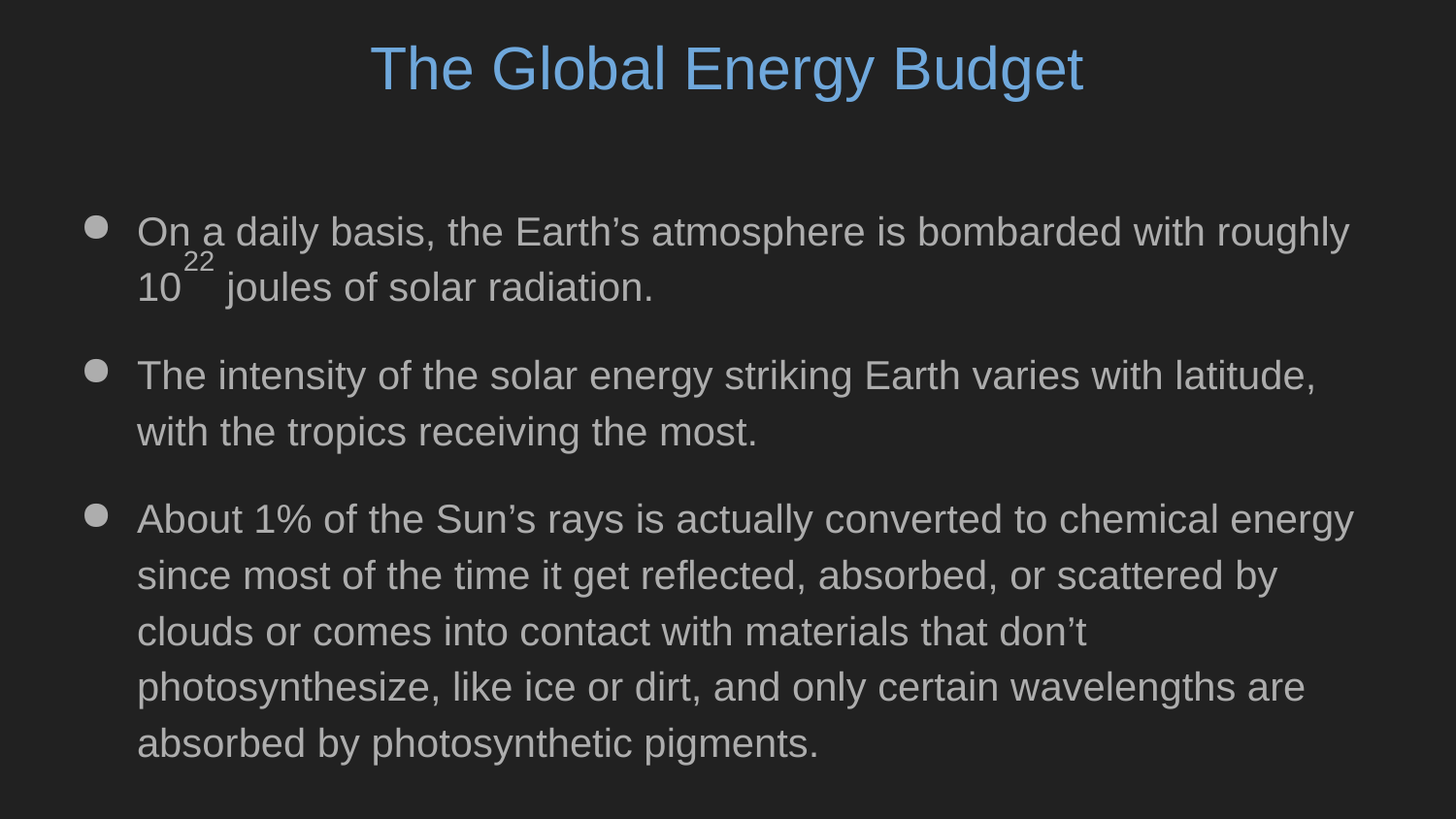

# The Global Energy Budget
On a daily basis, the Earth’s atmosphere is bombarded with roughly 10    joules of solar radiation.
The intensity of the solar energy striking Earth varies with latitude, with the tropics receiving the most.
About 1% of the Sun’s rays is actually converted to chemical energy since most of the time it get reflected, absorbed, or scattered by clouds or comes into contact with materials that don’t photosynthesize, like ice or dirt, and only certain wavelengths are absorbed by photosynthetic pigments.
22